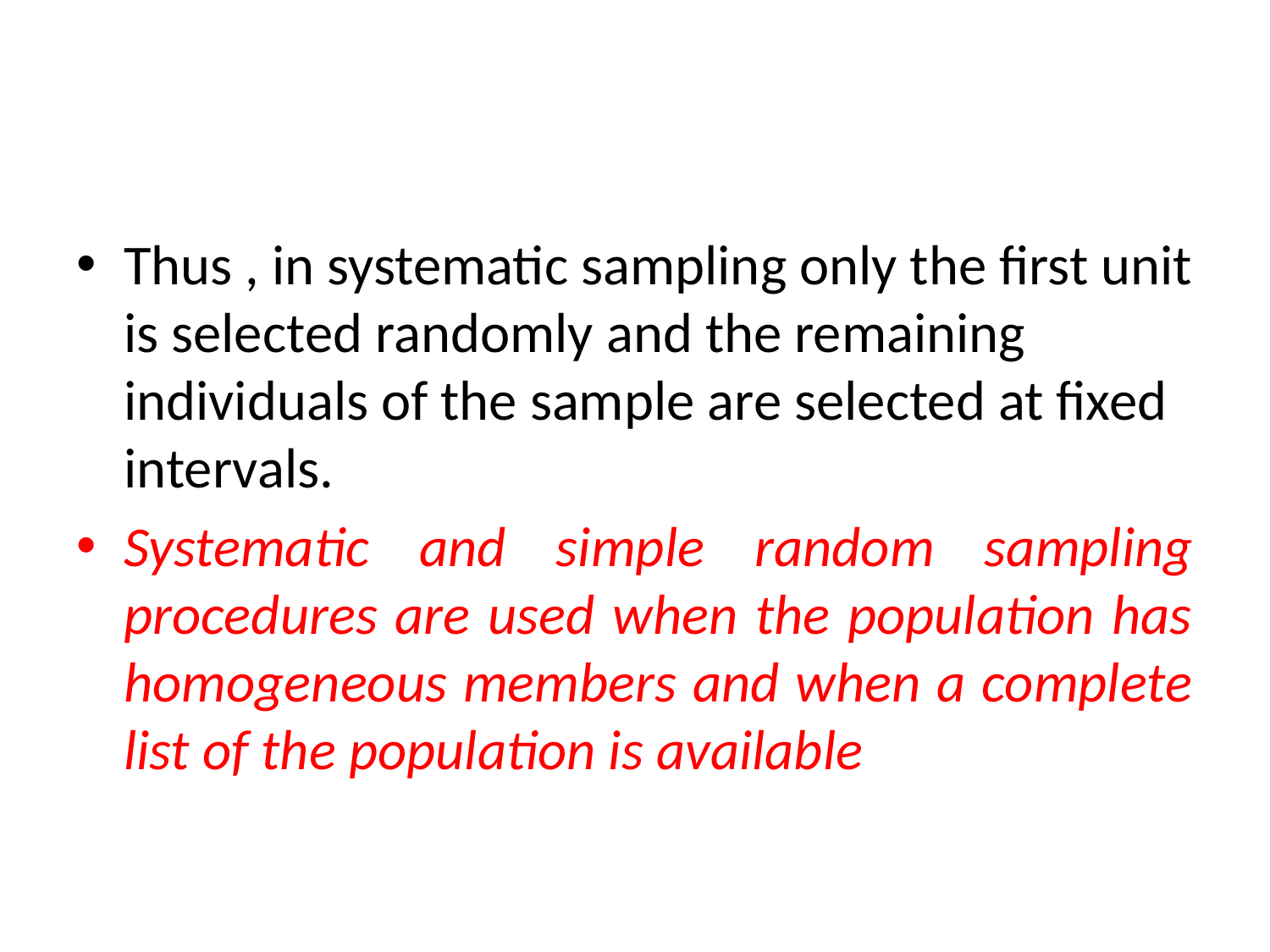

#
Thus , in systematic sampling only the first unit is selected randomly and the remaining individuals of the sample are selected at fixed intervals.
Systematic and simple random sampling procedures are used when the population has homogeneous members and when a complete list of the population is available